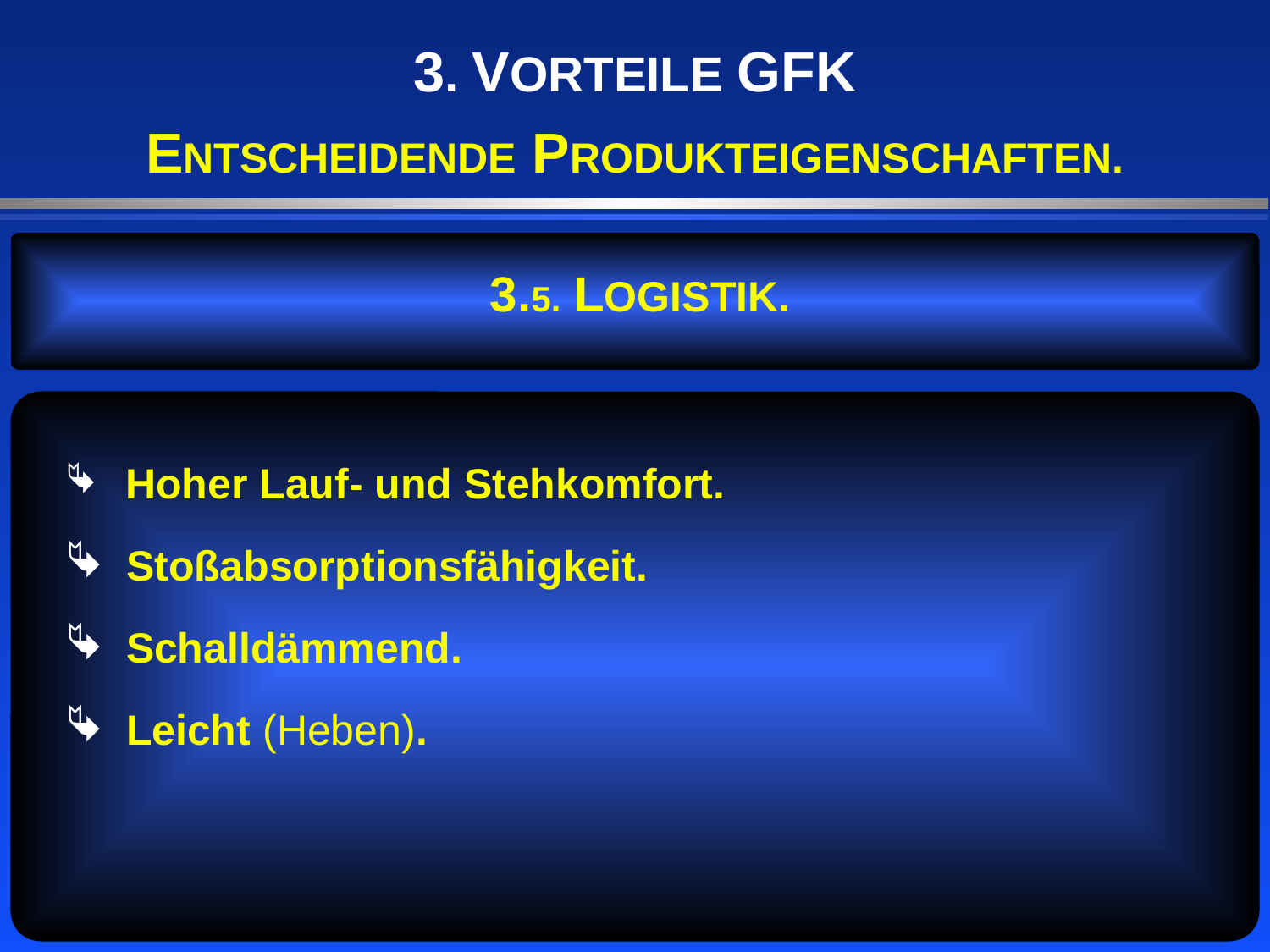

3. VORTEILE GFK
ENTSCHEIDENDE PRODUKTEIGENSCHAFTEN.

3.5. LOGISTIK.

   Hoher Lauf- und Stehkomfort.
  Stoßabsorptionsfähigkeit.
  Schalldämmend.
  Leicht (Heben).